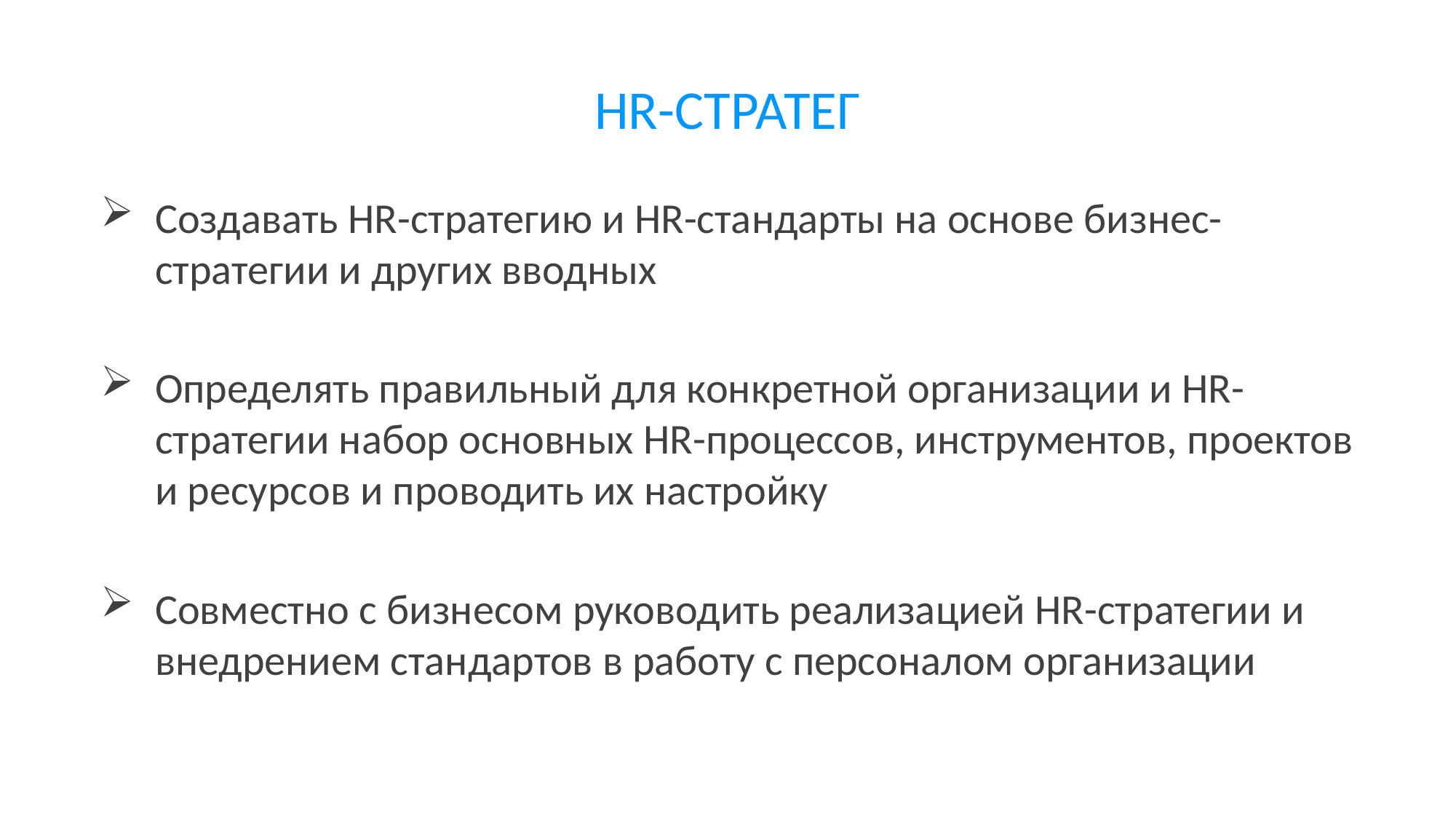

# HR-СТРАТЕГ
Создавать HR-стратегию и HR-стандарты на основе бизнес-стратегии и других вводных

Определять правильный для конкретной организации и HR-стратегии набор основных HR-процессов, инструментов, проектов и ресурсов и проводить их настройку

Совместно с бизнесом руководить реализацией HR-стратегии и внедрением стандартов в работу с персоналом организации